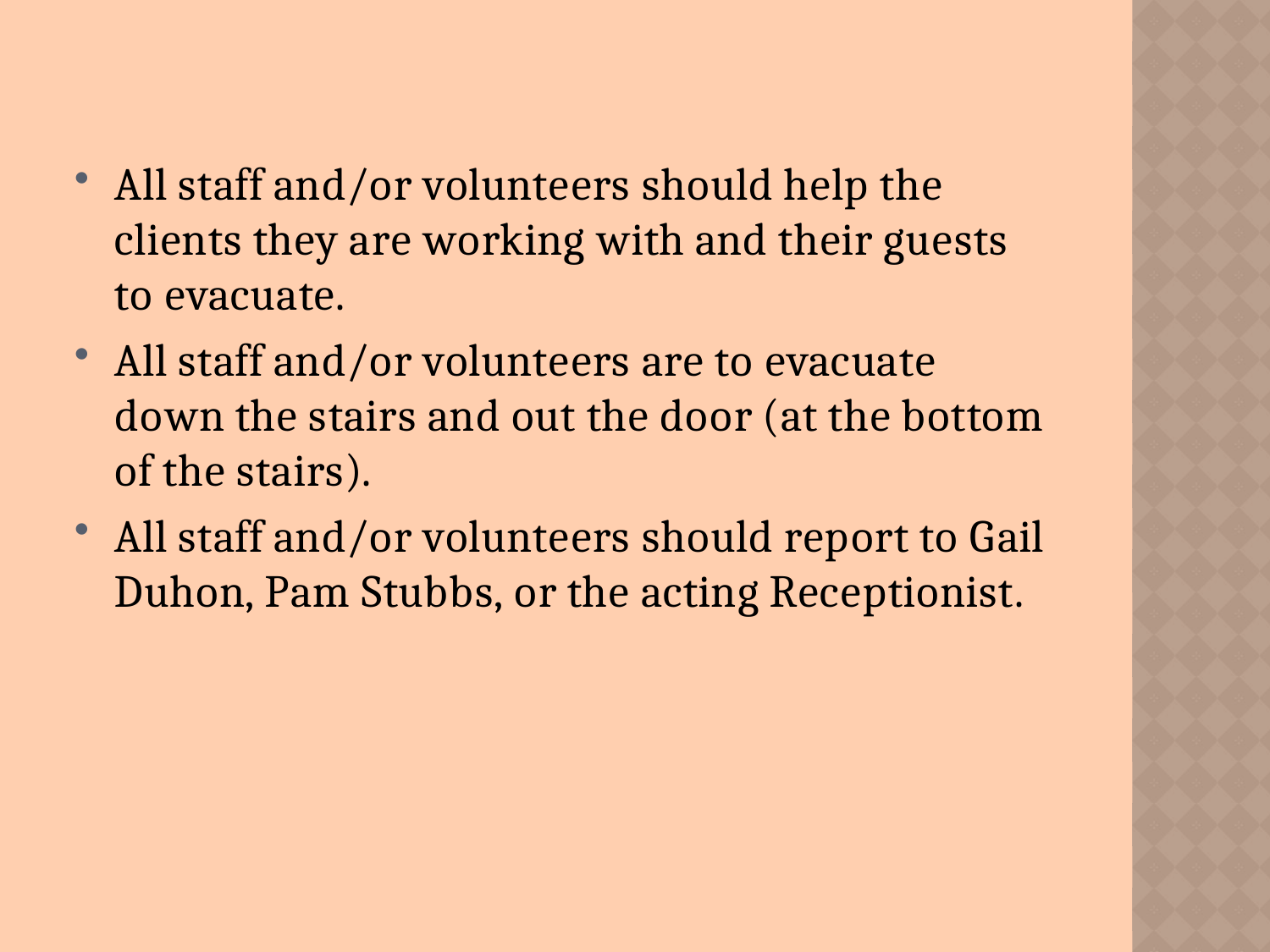

All staff and/or volunteers should help the clients they are working with and their guests to evacuate.
All staff and/or volunteers are to evacuate down the stairs and out the door (at the bottom of the stairs).
All staff and/or volunteers should report to Gail Duhon, Pam Stubbs, or the acting Receptionist.